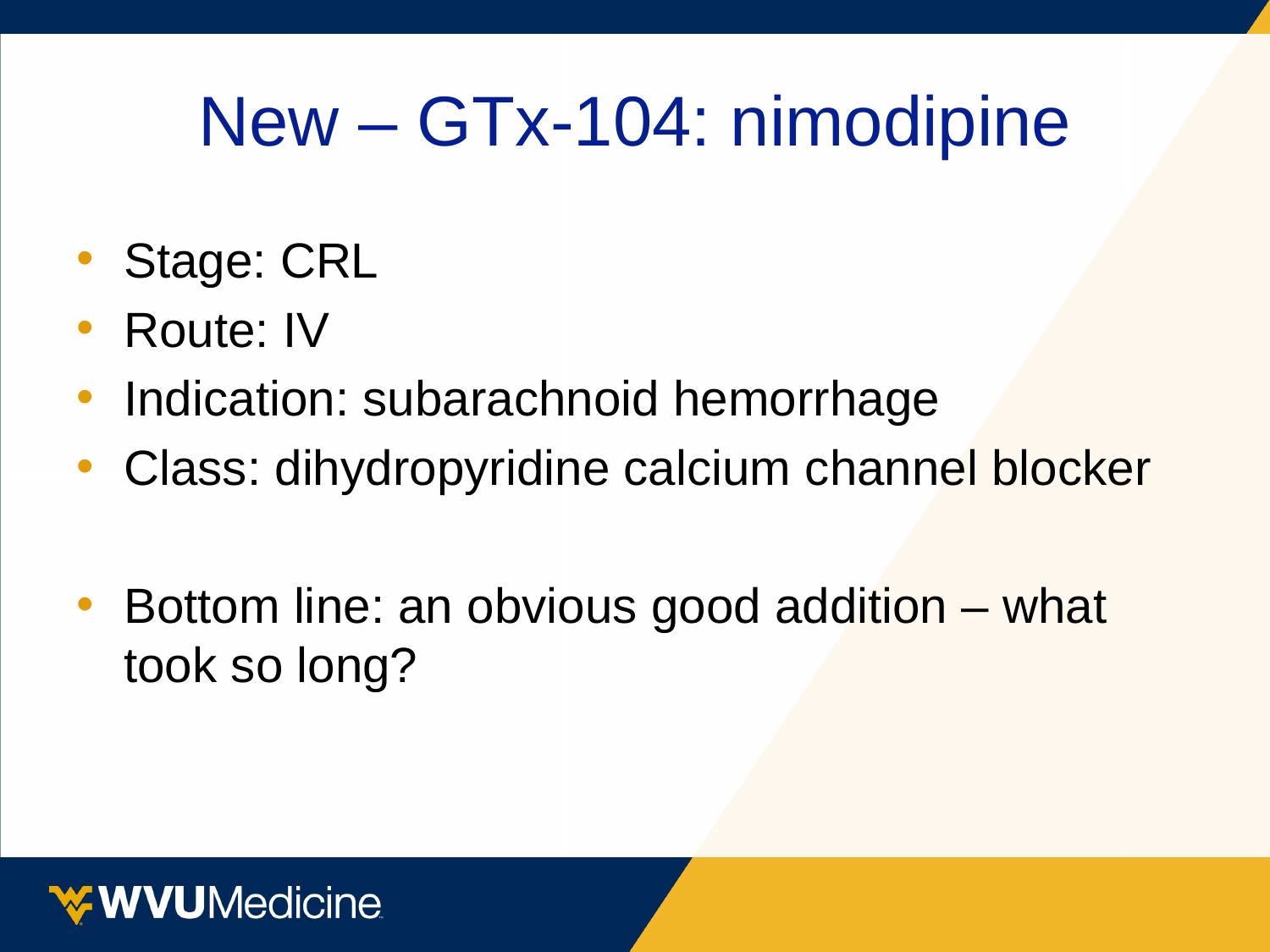

# New – GTx-104: nimodipine
Stage: CRL
Route: IV
Indication: subarachnoid hemorrhage
Class: dihydropyridine calcium channel blocker

Bottom line: an obvious good addition – what took so long?